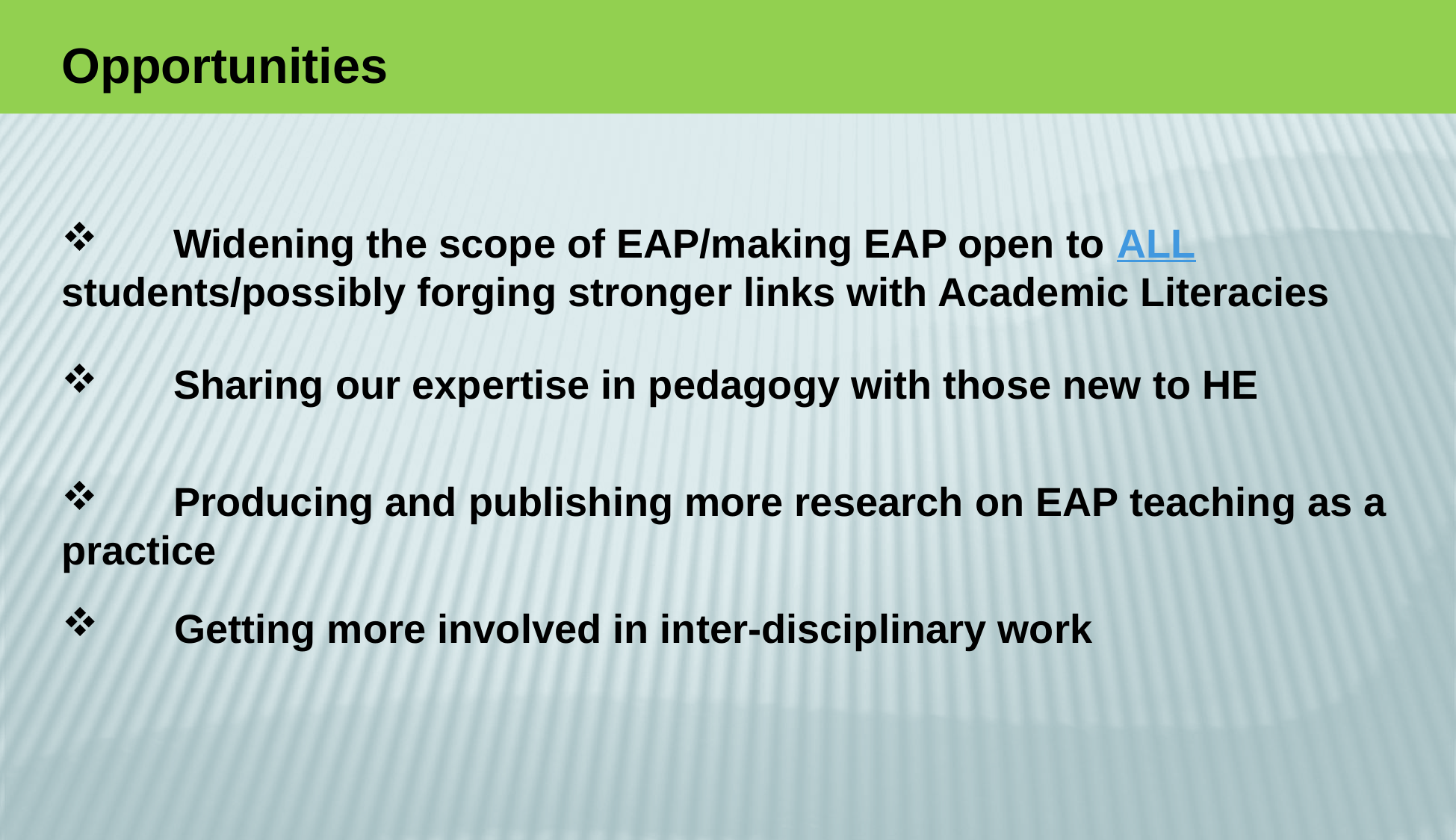

Opportunities
	Widening the scope of EAP/making EAP open to ALL 	students/possibly forging stronger links with Academic Literacies
	Sharing our expertise in pedagogy with those new to HE
	Producing and publishing more research on EAP teaching as a practice
	Getting more involved in inter-disciplinary work